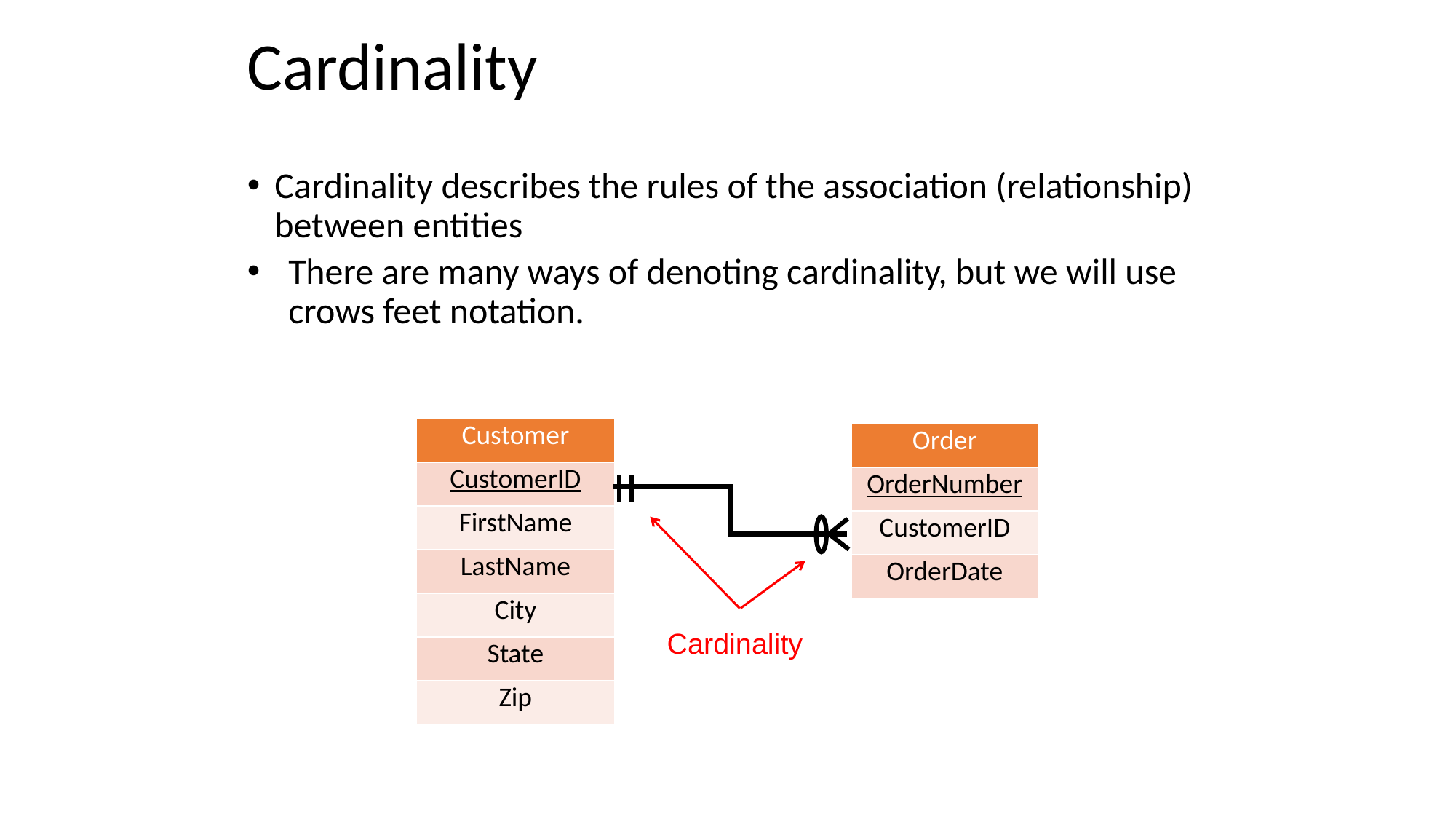

# Cardinality
Cardinality describes the rules of the association (relationship) between entities
There are many ways of denoting cardinality, but we will use crows feet notation.
| Customer |
| --- |
| CustomerID |
| FirstName |
| LastName |
| City |
| State |
| Zip |
| Order |
| --- |
| OrderNumber |
| CustomerID |
| OrderDate |

Cardinality